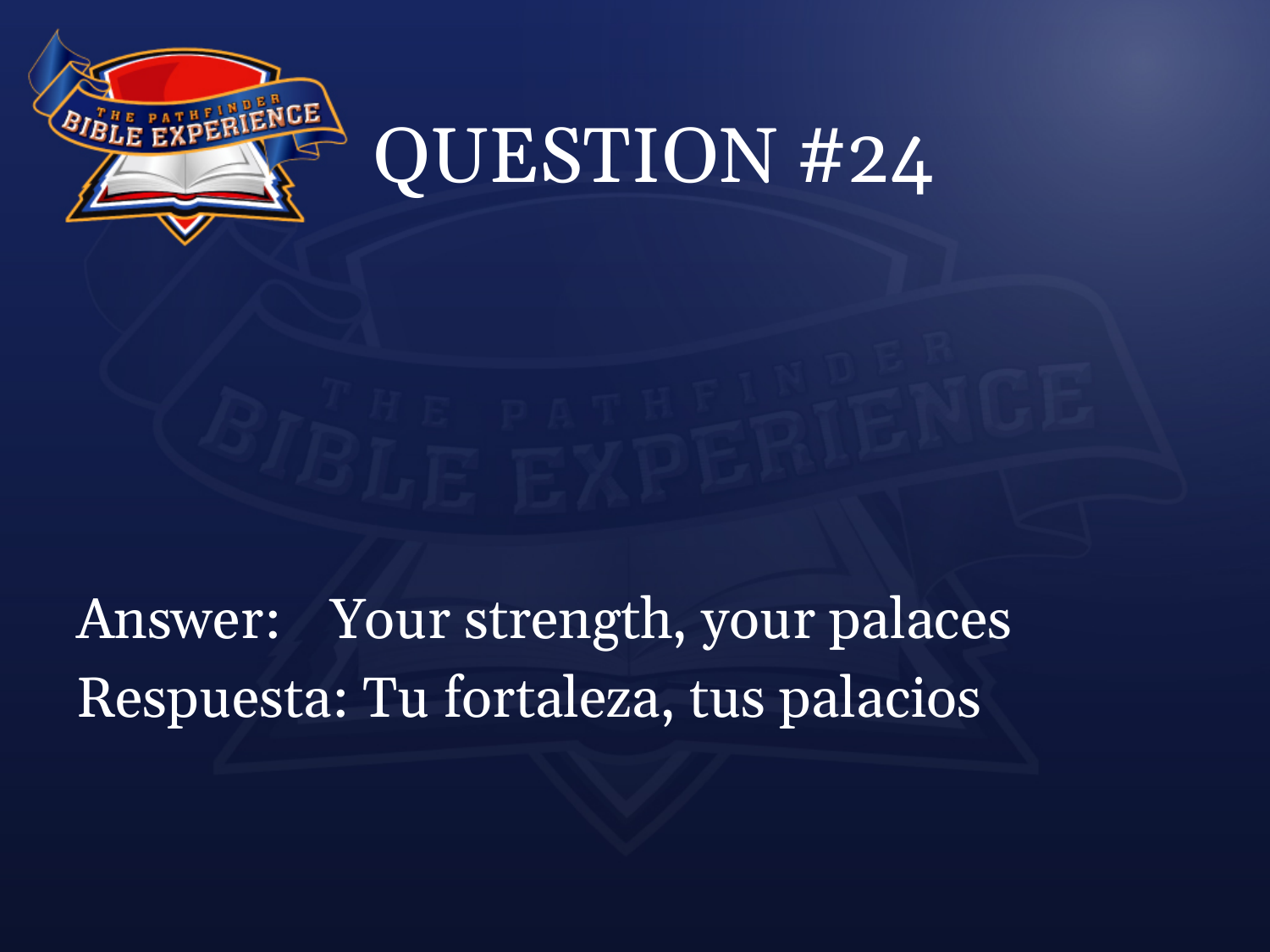

# QUESTION #24

Answer:	Your strength, your palaces
Respuesta: Tu fortaleza, tus palacios